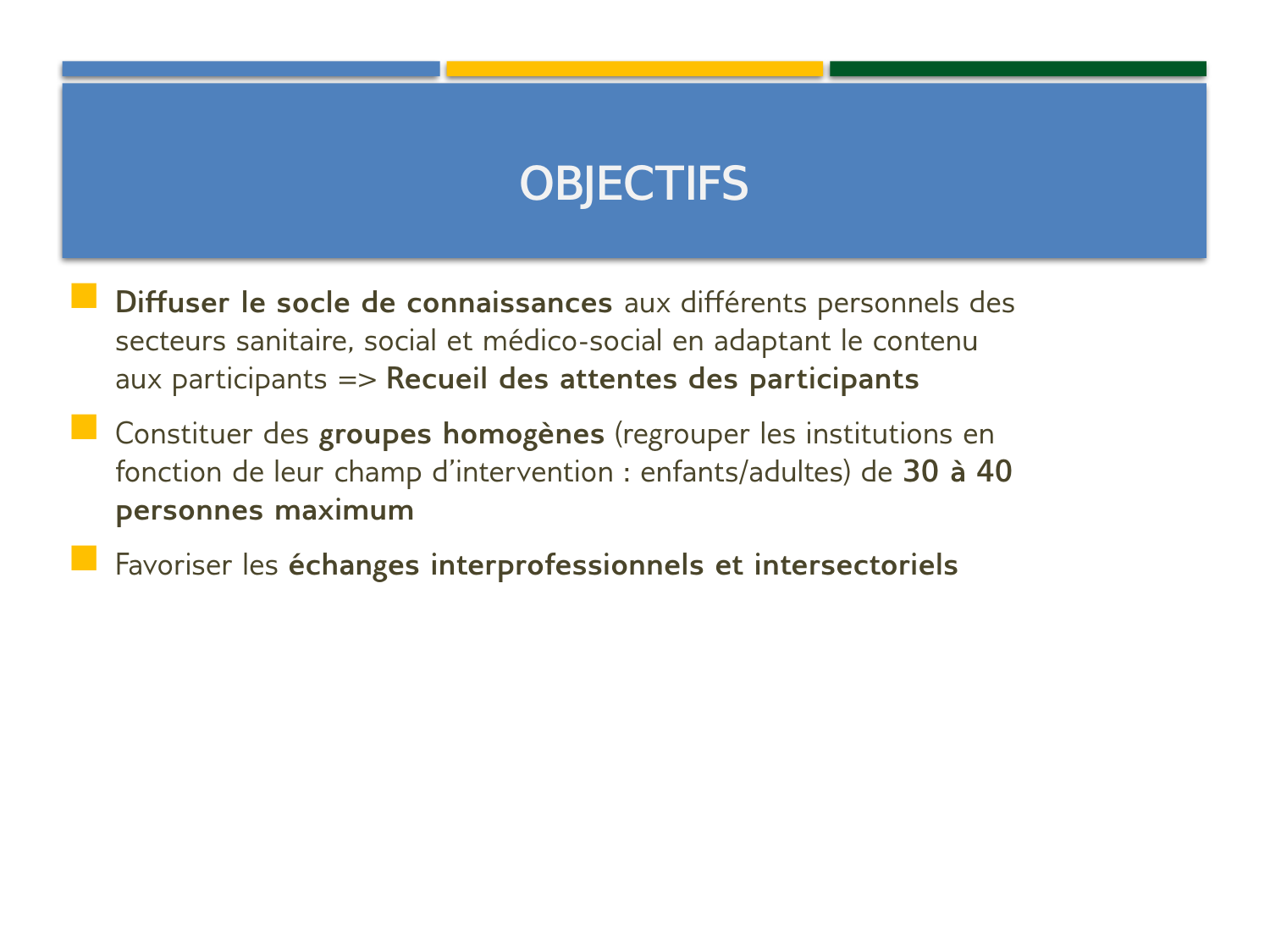

# Objectifs
Diffuser le socle de connaissances aux différents personnels des secteurs sanitaire, social et médico-social en adaptant le contenu aux participants => Recueil des attentes des participants
Constituer des groupes homogènes (regrouper les institutions en fonction de leur champ d’intervention : enfants/adultes) de 30 à 40 personnes maximum
Favoriser les échanges interprofessionnels et intersectoriels